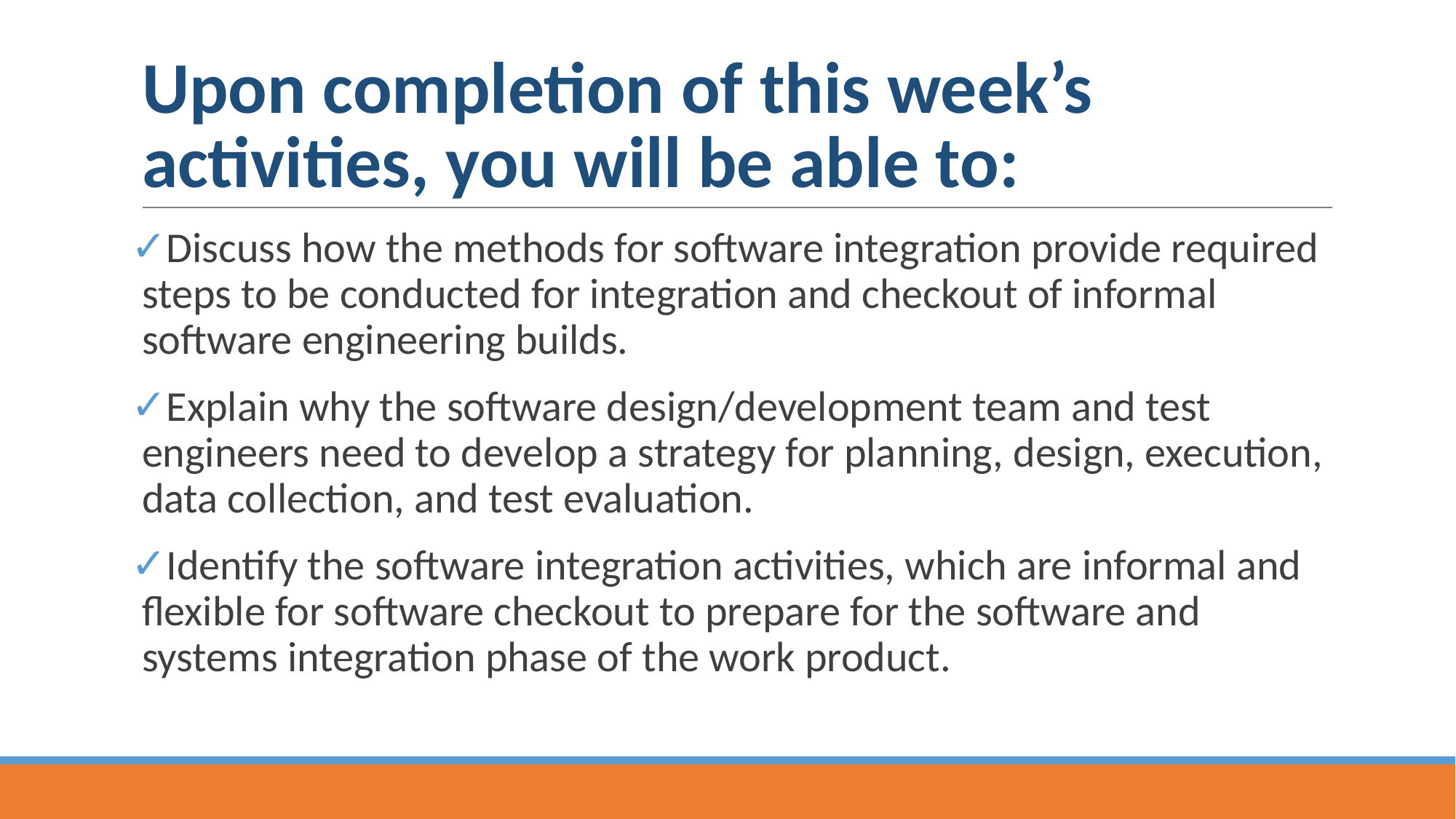

# Upon completion of this week’s activities, you will be able to:
Discuss how the methods for software integration provide required steps to be con­ducted for integration and checkout of informal software engineering builds.
Explain why the software design/development team and test engineers need to develop a strategy for planning, design, execution, data collection, and test evaluation.
Identify the software integration activities, which are informal and flexible for software checkout to prepare for the software and systems integration phase of the work product.